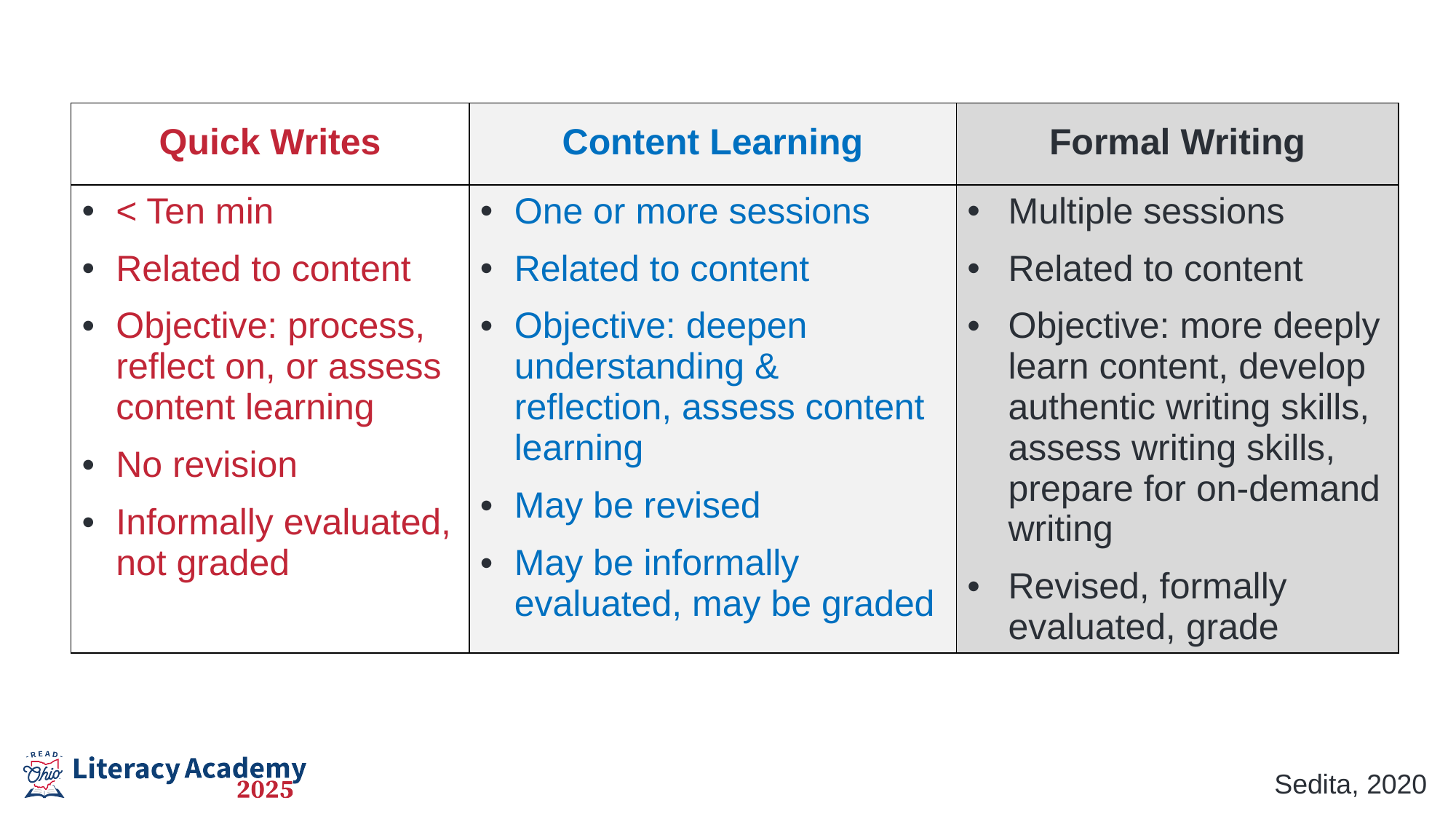

# Writing tips
| Quick Writes | Content Learning | Formal Writing |
| --- | --- | --- |
| < Ten min Related to content Objective: process, reflect on, or assess content learning No revision Informally evaluated, not graded | One or more sessions Related to content Objective: deepen understanding & reflection, assess content learning May be revised May be informally evaluated, may be graded | Multiple sessions Related to content Objective: more deeply learn content, develop authentic writing skills, assess writing skills, prepare for on-demand writing Revised, formally evaluated, grade |
Sedita, 2020